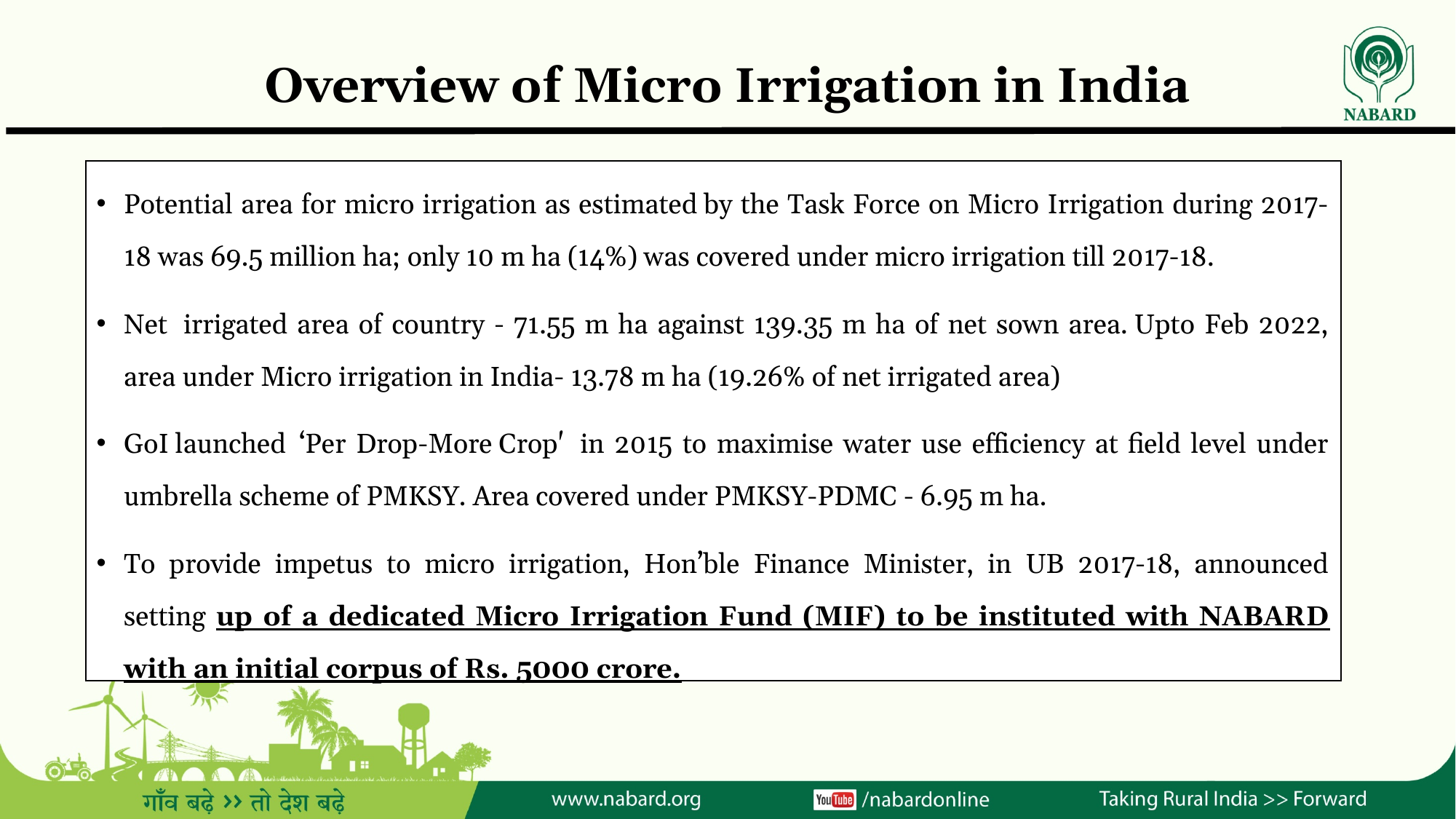

# Overview of Micro Irrigation in India
Potential area for micro irrigation as estimated by the Task Force on Micro Irrigation during 2017-18 was 69.5 million ha; only 10 m ha (14%) was covered under micro irrigation till 2017-18.
Net  irrigated area of country - 71.55 m ha against 139.35 m ha of net sown area. Upto Feb 2022, area under Micro irrigation in India- 13.78 m ha (19.26% of net irrigated area)
GoI launched  ‘Per Drop-More Crop'  in 2015 to maximise water use efficiency at field level under umbrella scheme of PMKSY. Area covered under PMKSY-PDMC - 6.95 m ha.
To provide impetus to micro irrigation, Hon’ble Finance Minister, in UB 2017-18, announced setting up of a dedicated Micro Irrigation Fund (MIF) to be instituted with NABARD with an initial corpus of Rs. 5000 crore.